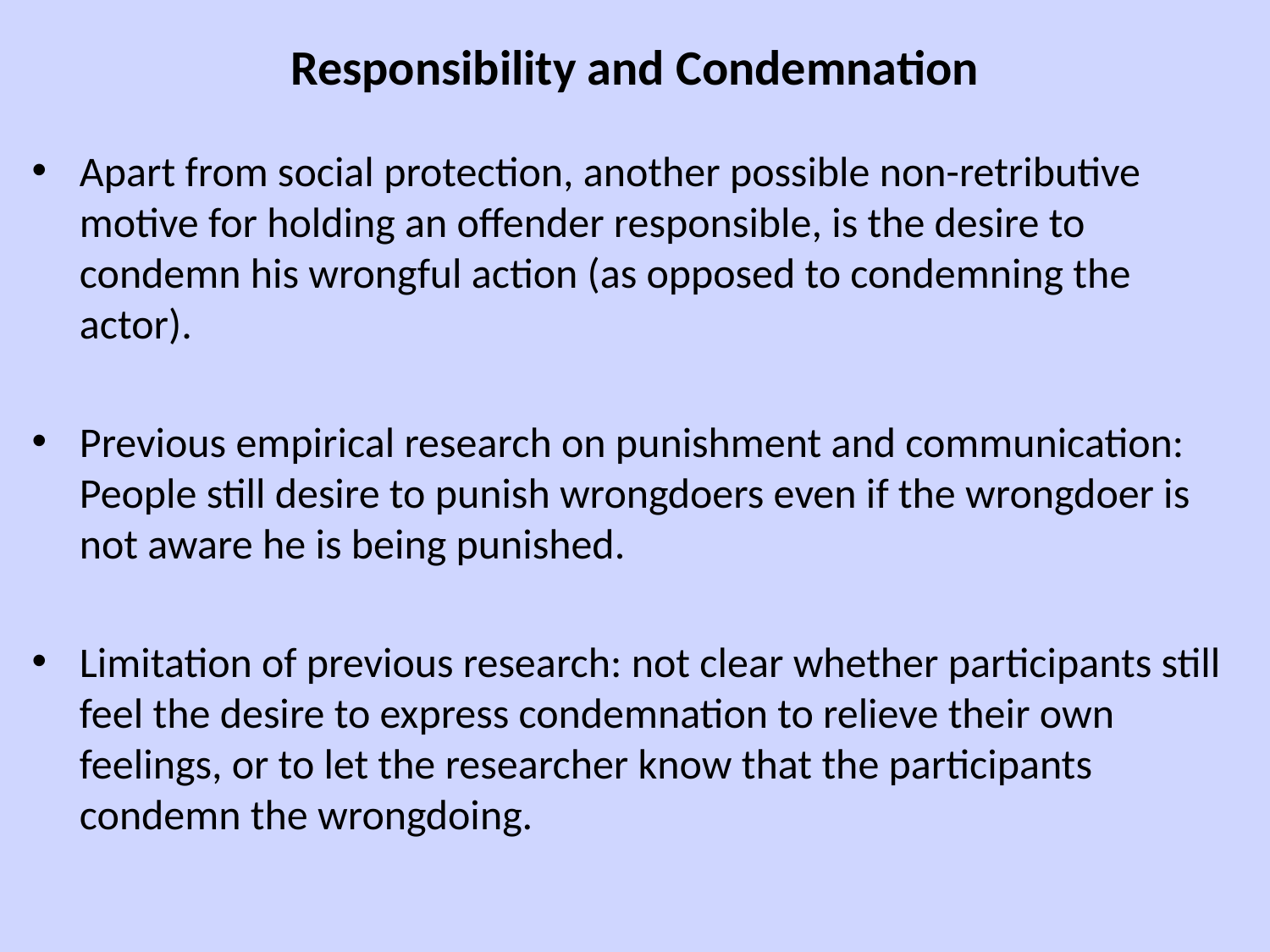

# Responsibility and Condemnation
Apart from social protection, another possible non-retributive motive for holding an offender responsible, is the desire to condemn his wrongful action (as opposed to condemning the actor).

Previous empirical research on punishment and communication: People still desire to punish wrongdoers even if the wrongdoer is not aware he is being punished.

Limitation of previous research: not clear whether participants still feel the desire to express condemnation to relieve their own feelings, or to let the researcher know that the participants condemn the wrongdoing.